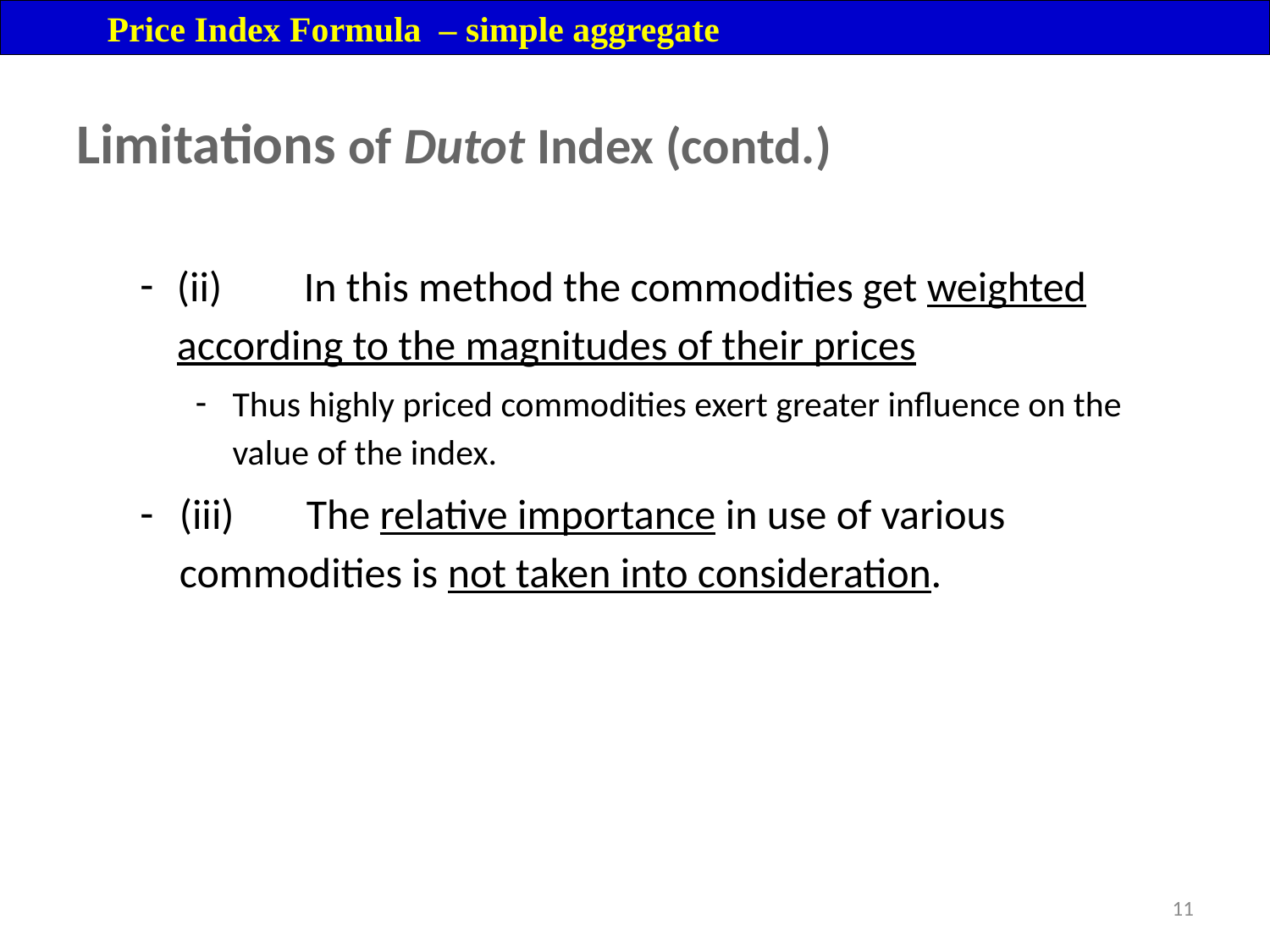

Price Index Formula  – simple aggregate
# Limitations of Dutot Index (contd.)
(ii)	In this method the commodities get weighted according to the magnitudes of their prices
Thus highly priced commodities exert greater influence on the value of the index.
(iii)	The relative importance in use of various commodities is not taken into consideration.

11